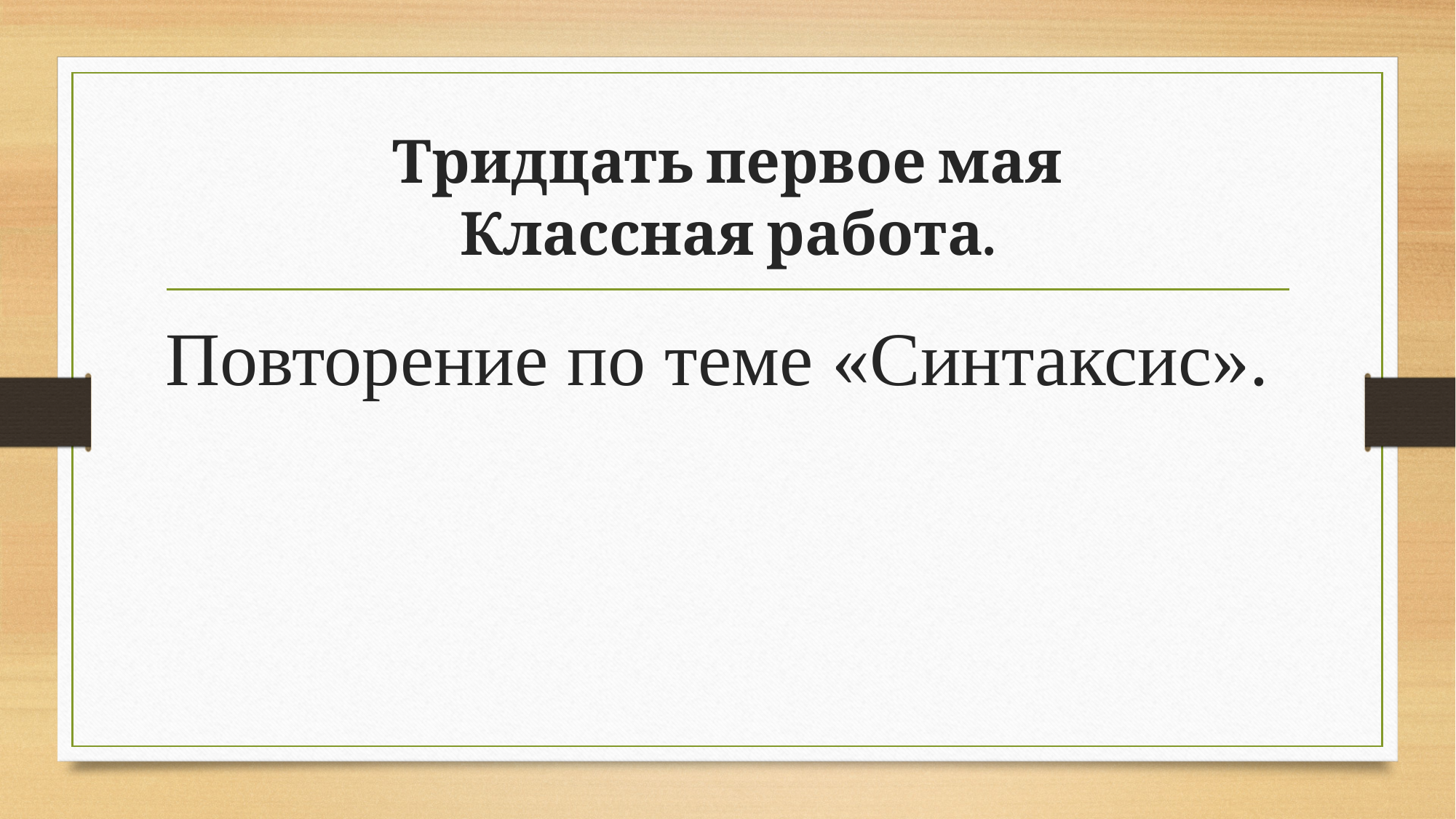

# Тридцать первое мая Классная работа.
Повторение по теме «Синтаксис».